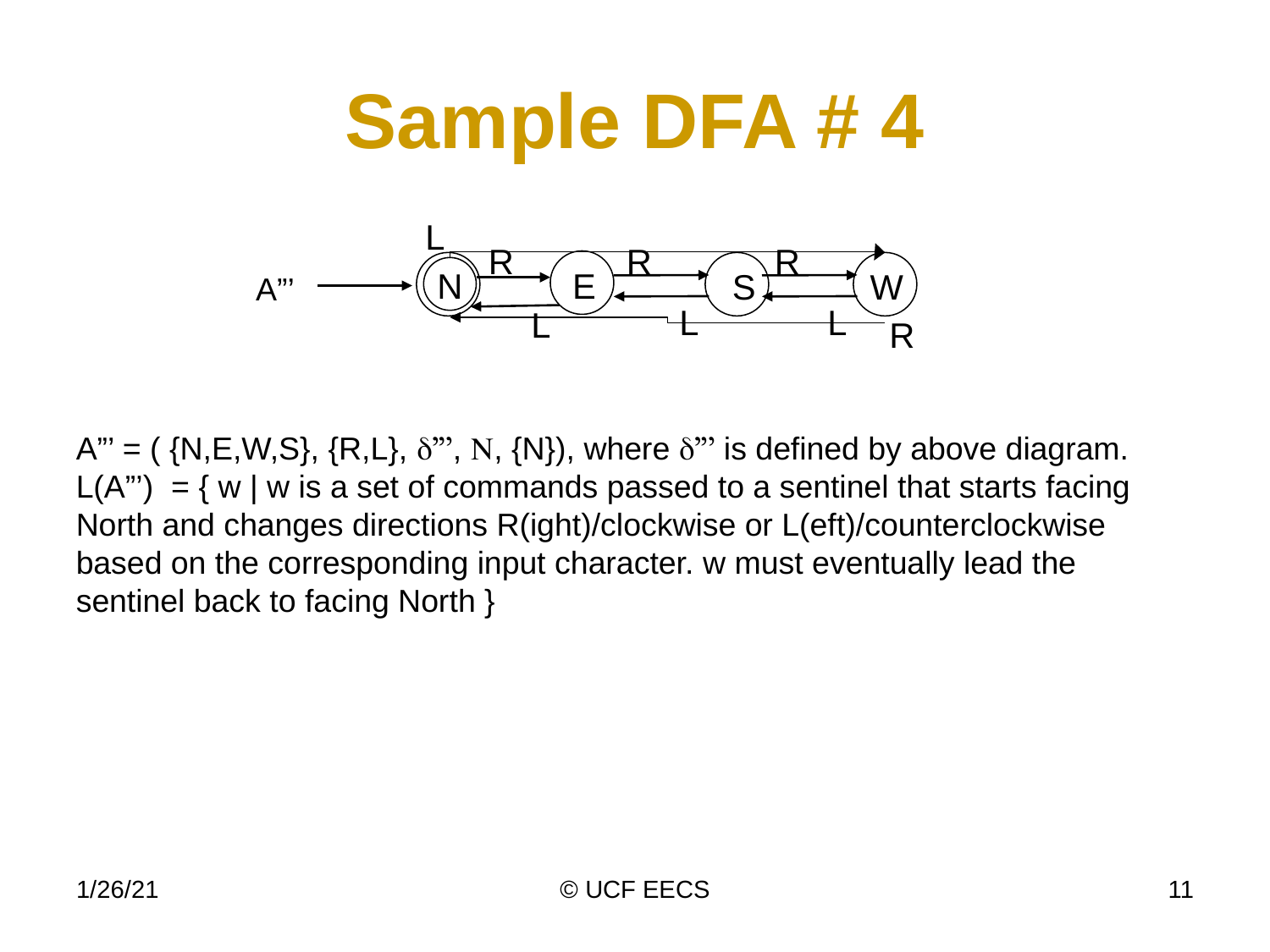

# Sample DFA # 4
L
R
R
R

N
E
S
W
A”’
L
L
L
R
A”’ = ( {N,E,W,S}, {R,L}, δ”’, Ν, {N}), where δ”’ is defined by above diagram. L(A”’)  = { w | w is a set of commands passed to a sentinel that starts facing North and changes directions R(ight)/clockwise or L(eft)/counterclockwise based on the corresponding input character. w must eventually lead the sentinel back to facing North }
1/26/21
© UCF EECS
11